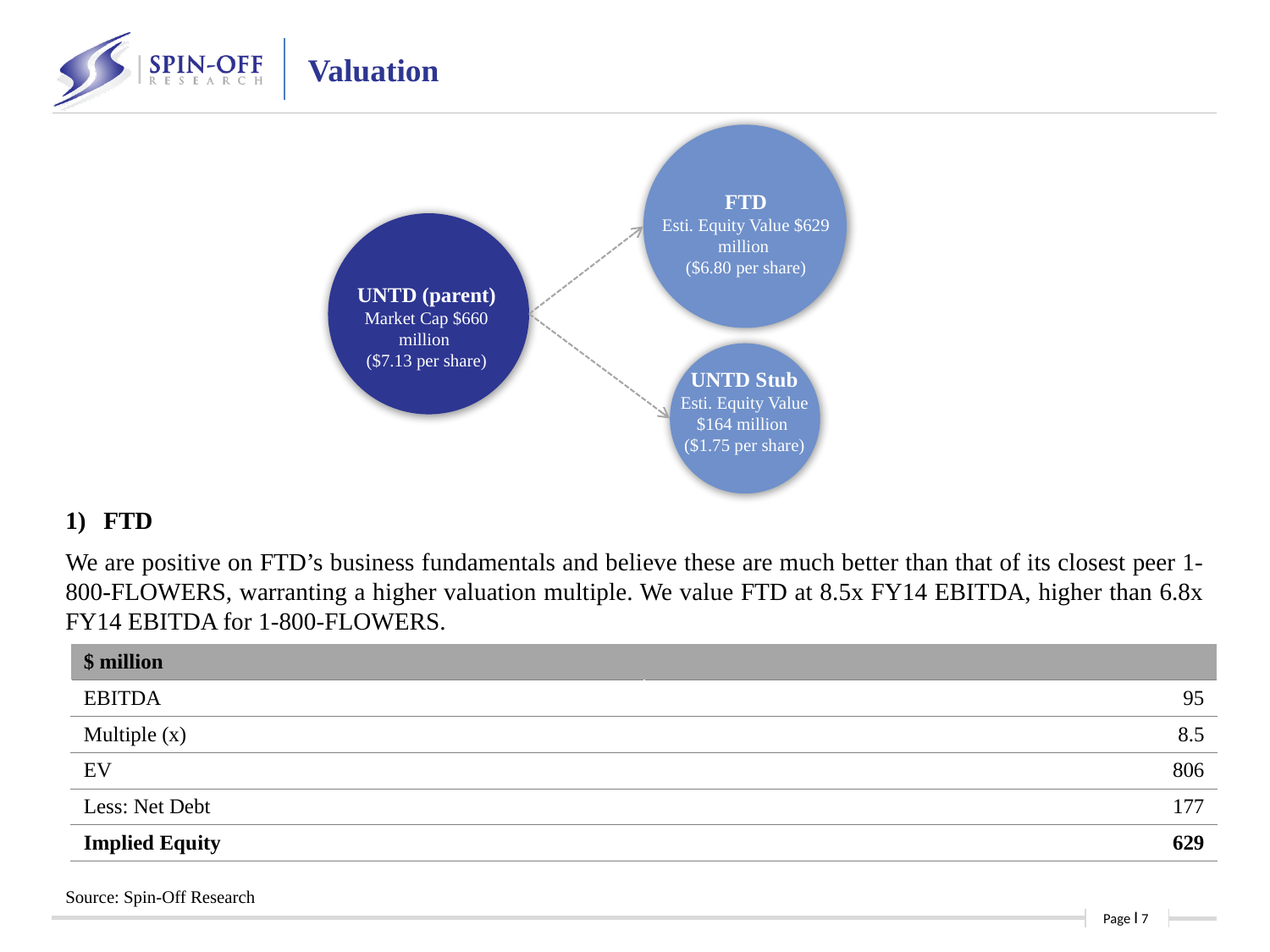

Valuation

FTD
Esti. Equity Value $629 million
($6.80 per share)

UNTD (parent)
Market Cap $660 million
($7.13 per share)

UNTD Stub
Esti. Equity Value $164 million
($1.75 per share)
1)	FTD
We are positive on FTD’s business fundamentals and believe these are much better than that of its closest peer 1-800-FLOWERS, warranting a higher valuation multiple. We value FTD at 8.5x FY14 EBITDA, higher than 6.8x FY14 EBITDA for 1-800-FLOWERS.

| $ million |  |
| --- | --- |
| EBITDA | 95 |
| Multiple (x) | 8.5 |
| EV | 806 |
| Less: Net Debt | 177 |
| Implied Equity | 629 |
Source: Spin-Off Research